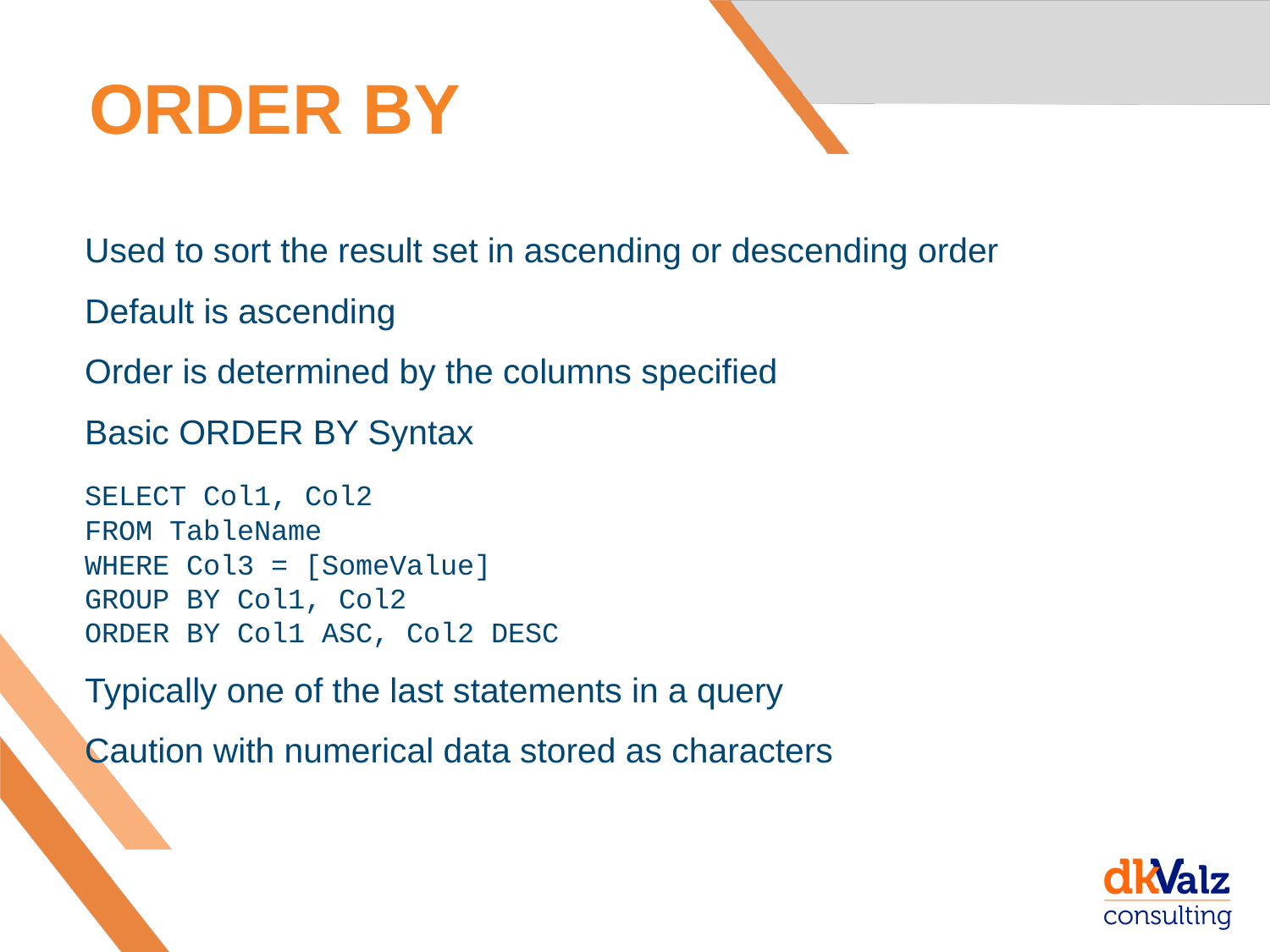

# ORDER BY
Used to sort the result set in ascending or descending order
Default is ascending
Order is determined by the columns specified
Basic ORDER BY Syntax
	SELECT Col1, Col2
	FROM TableName
	WHERE Col3 = [SomeValue]
	GROUP BY Col1, Col2
	ORDER BY Col1 ASC, Col2 DESC
Typically one of the last statements in a query
Caution with numerical data stored as characters